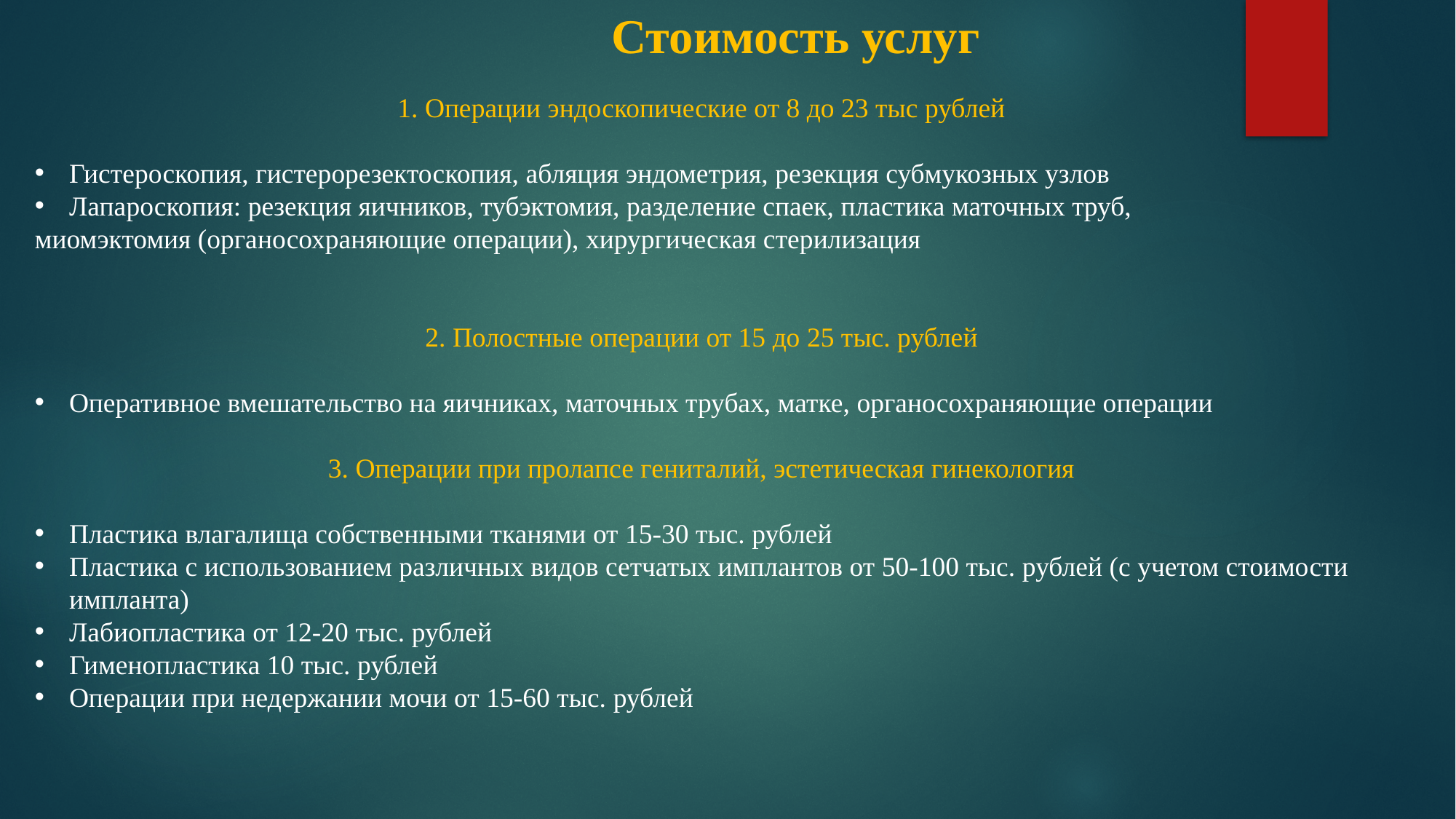

Стоимость услуг

1. Операции эндоскопические от 8 до 23 тыс рублей

Гистероскопия, гистерорезектоскопия, абляция эндометрия, резекция субмукозных узлов
Лапароскопия: резекция яичников, тубэктомия, разделение спаек, пластика маточных труб,
миомэктомия (органосохраняющие операции), хирургическая стерилизация

2. Полостные операции от 15 до 25 тыс. рублей

Оперативное вмешательство на яичниках, маточных трубах, матке, органосохраняющие операции

3. Операции при пролапсе гениталий, эстетическая гинекология

Пластика влагалища собственными тканями от 15-30 тыс. рублей
Пластика с использованием различных видов сетчатых имплантов от 50-100 тыс. рублей (с учетом стоимости импланта)
Лабиопластика от 12-20 тыс. рублей
Гименопластика 10 тыс. рублей
Операции при недержании мочи от 15-60 тыс. рублей